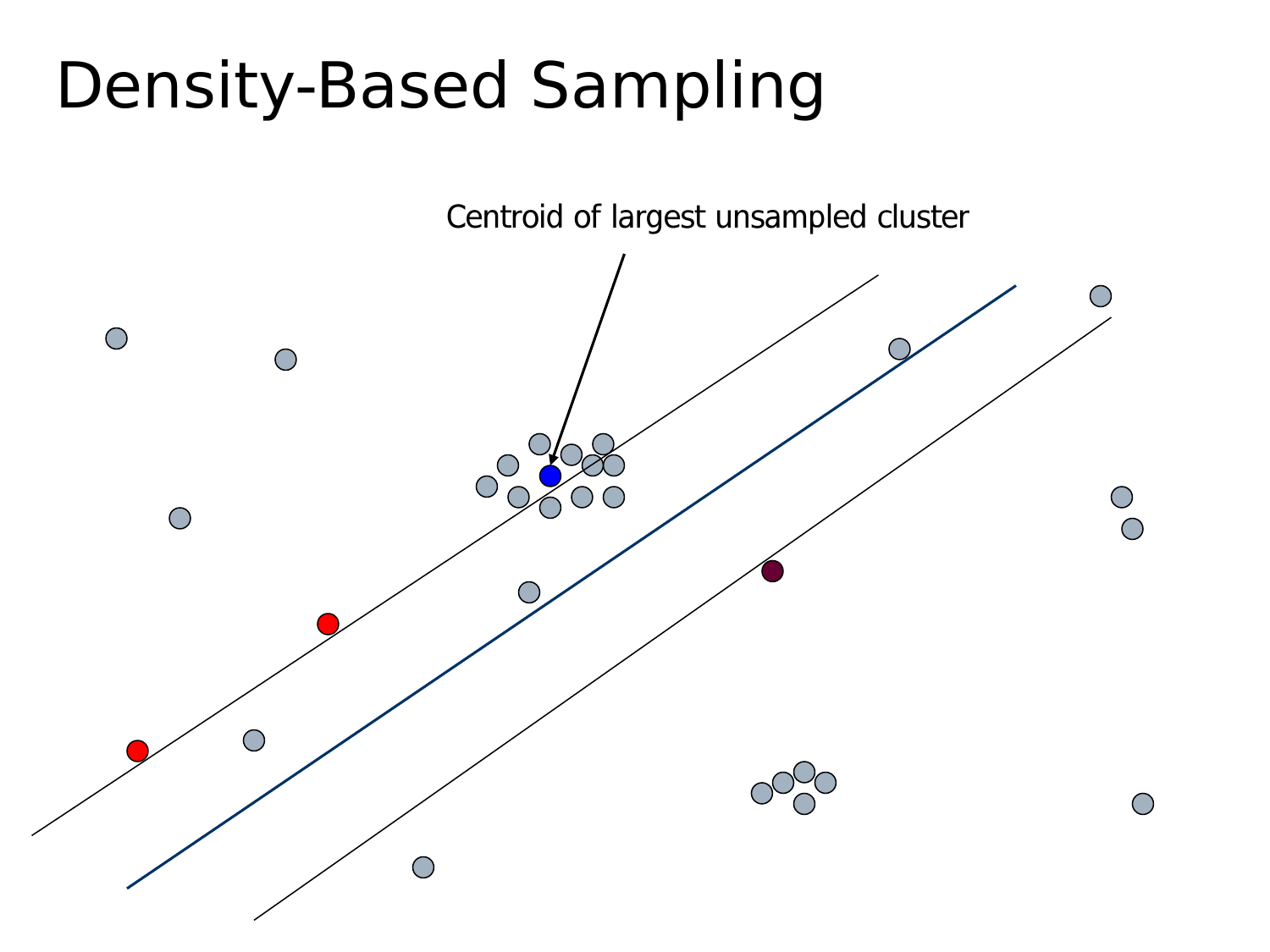

# Density-Based Sampling
Centroid of largest unsampled cluster

Jaime Carbonell, CMU
39